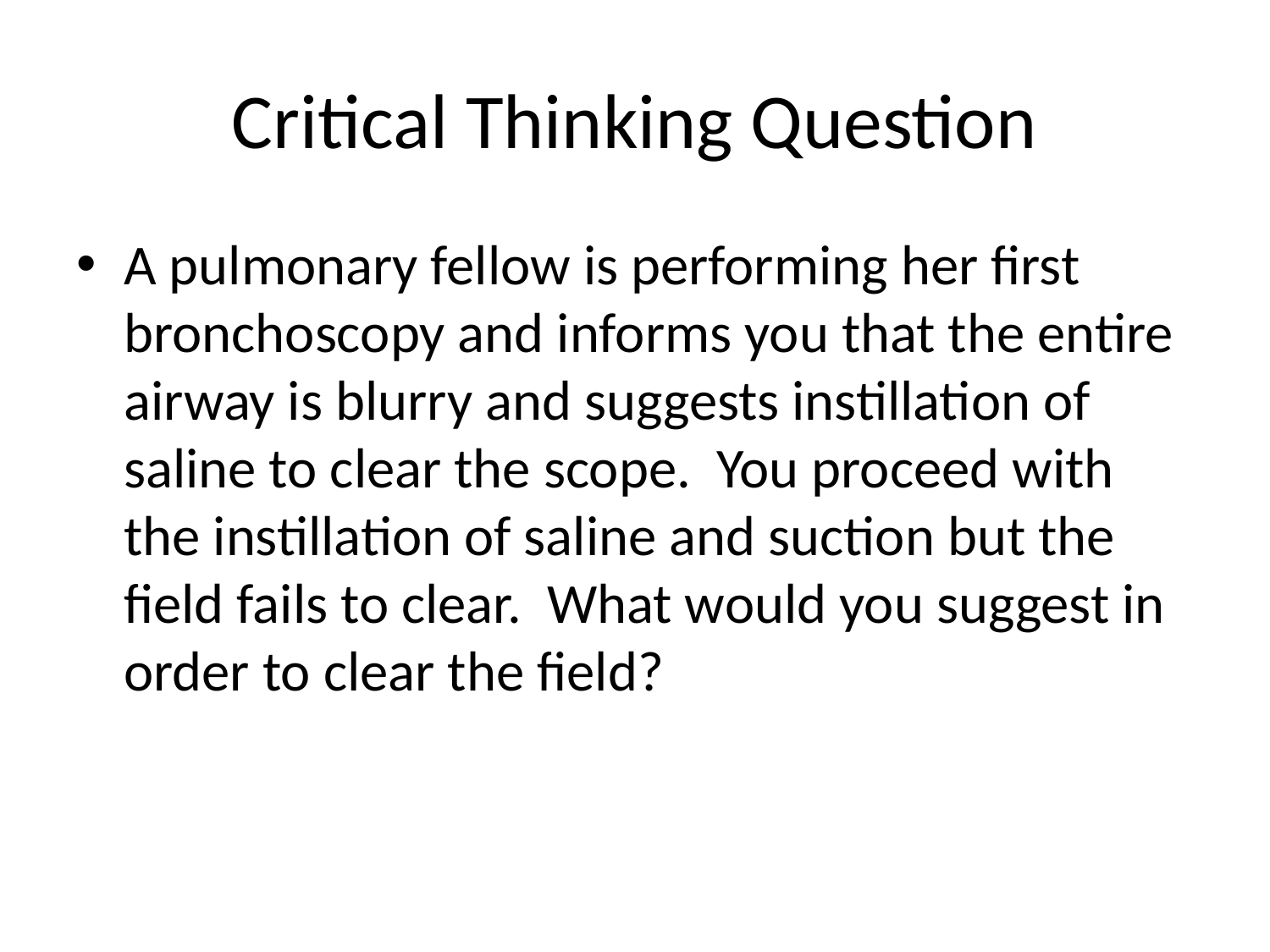

# Critical Thinking Question
A pulmonary fellow is performing her first bronchoscopy and informs you that the entire airway is blurry and suggests instillation of saline to clear the scope.  You proceed with the instillation of saline and suction but the field fails to clear.  What would you suggest in order to clear the field?